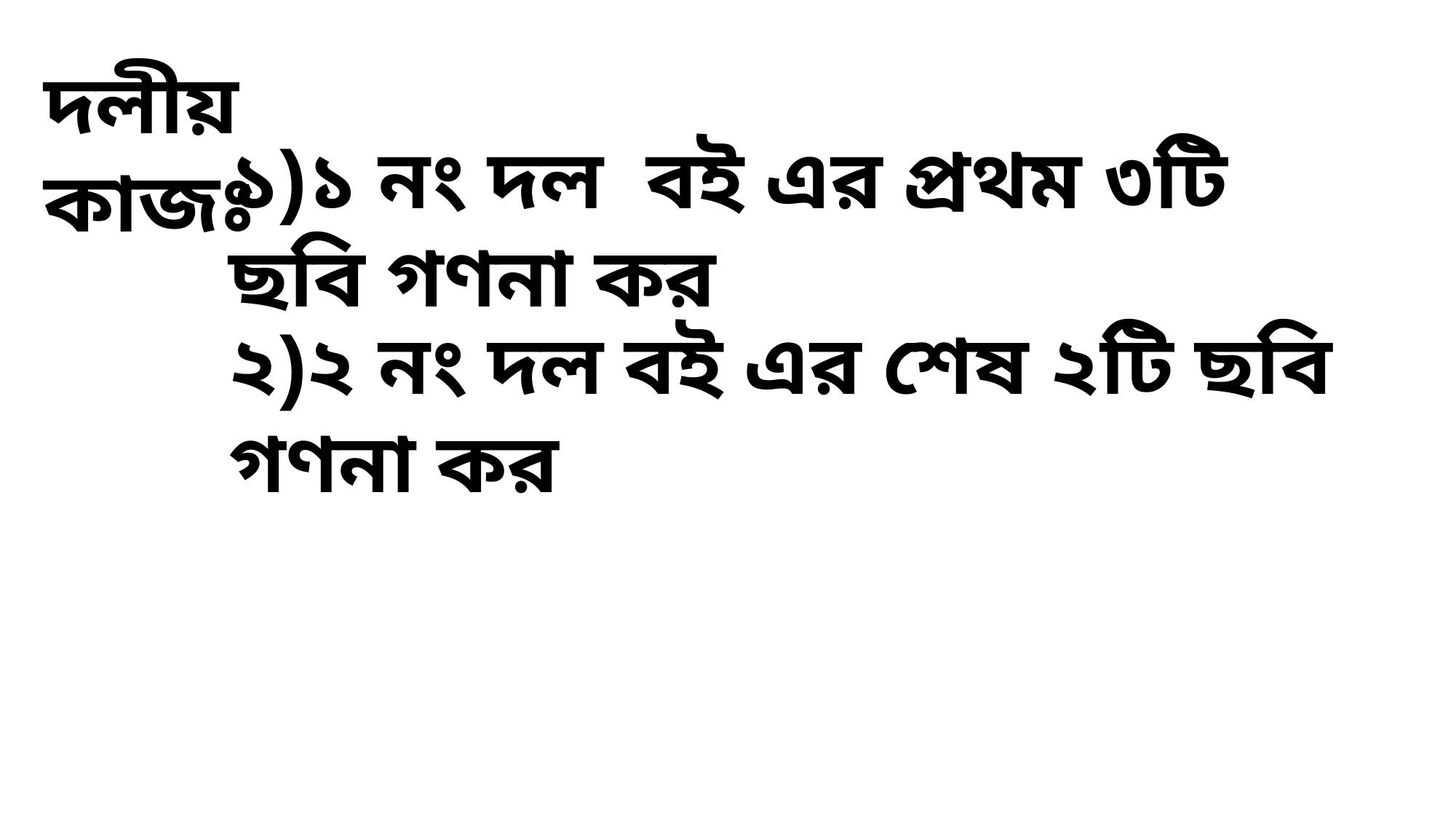

দলীয় কাজঃ
১)১ নং দল  বই এর প্রথম ৩টি ছবি গণনা কর
২)২ নং দল বই এর শেষ ২টি ছবি গণনা কর